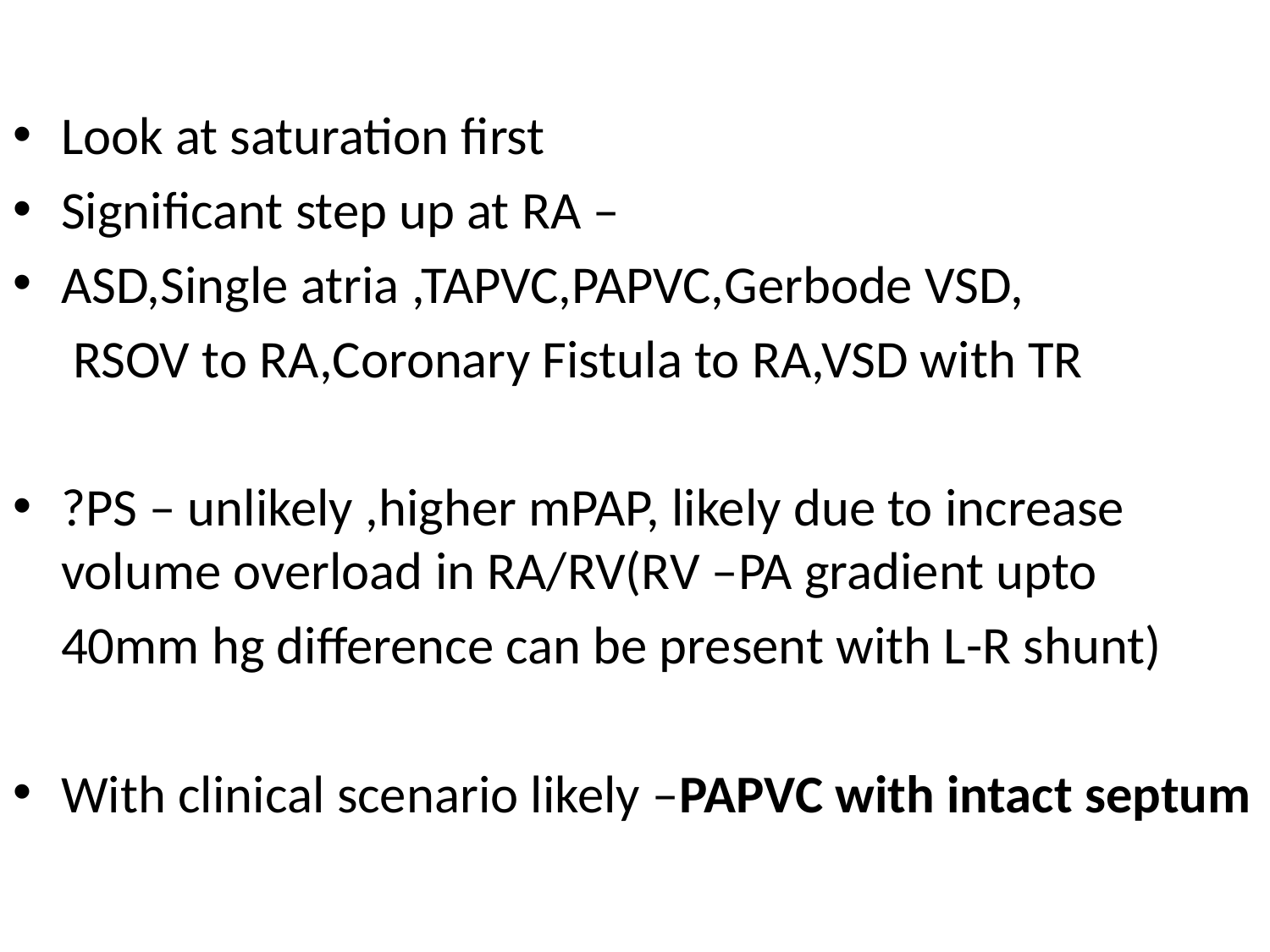

#
Look at saturation first
Significant step up at RA –
ASD,Single atria ,TAPVC,PAPVC,Gerbode VSD,
     RSOV to RA,Coronary Fistula to RA,VSD with TR

?PS – unlikely ,higher mPAP, likely due to increase volume overload in RA/RV(RV –PA gradient upto
    40mm hg difference can be present with L-R shunt)

With clinical scenario likely –PAPVC with intact septum